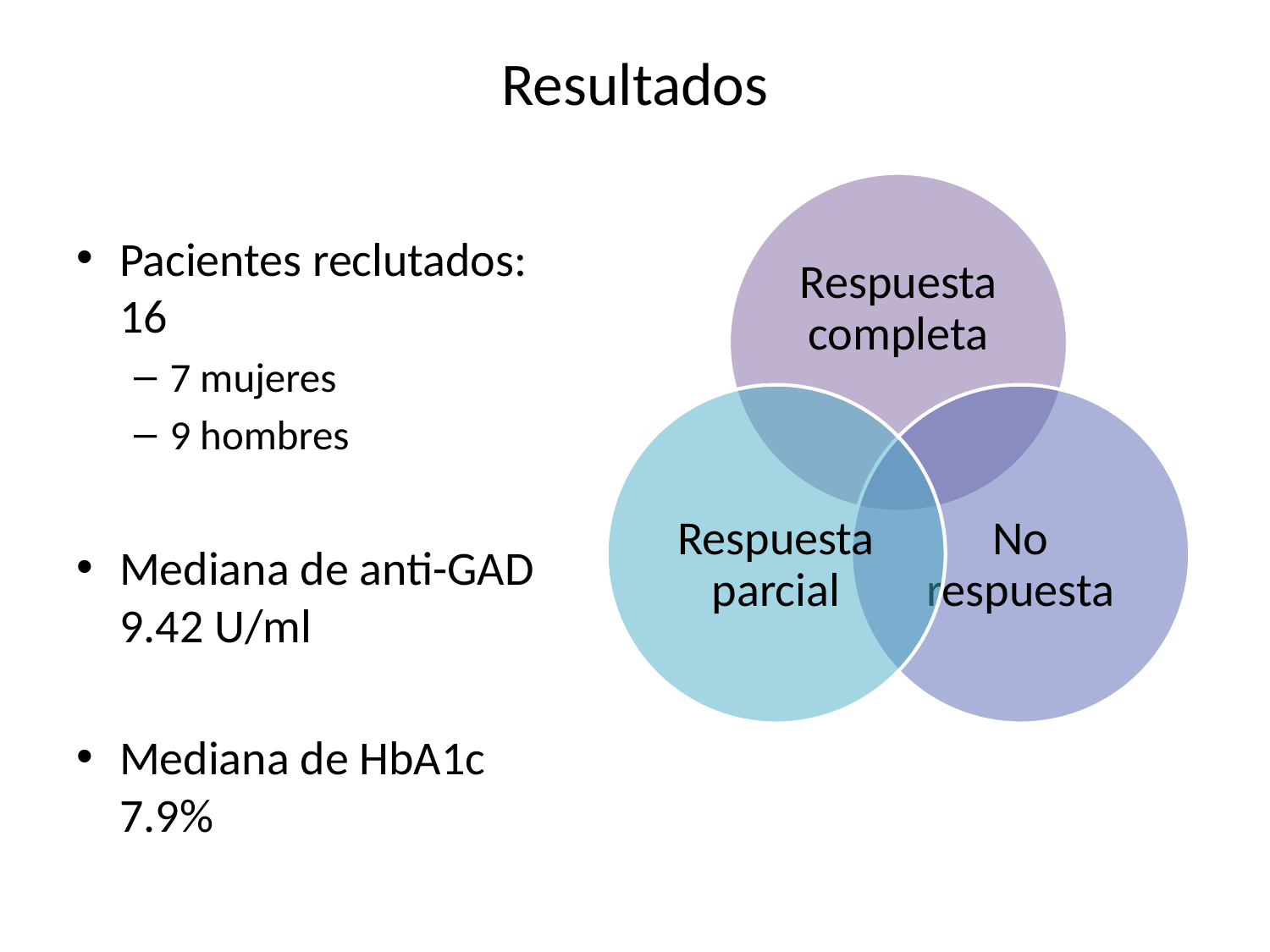

# Resultados
Respuesta completa
No respuesta
Respuesta parcial
Pacientes reclutados: 16
7 mujeres
9 hombres

Mediana de anti-GAD 9.42 U/ml

Mediana de HbA1c 7.9%